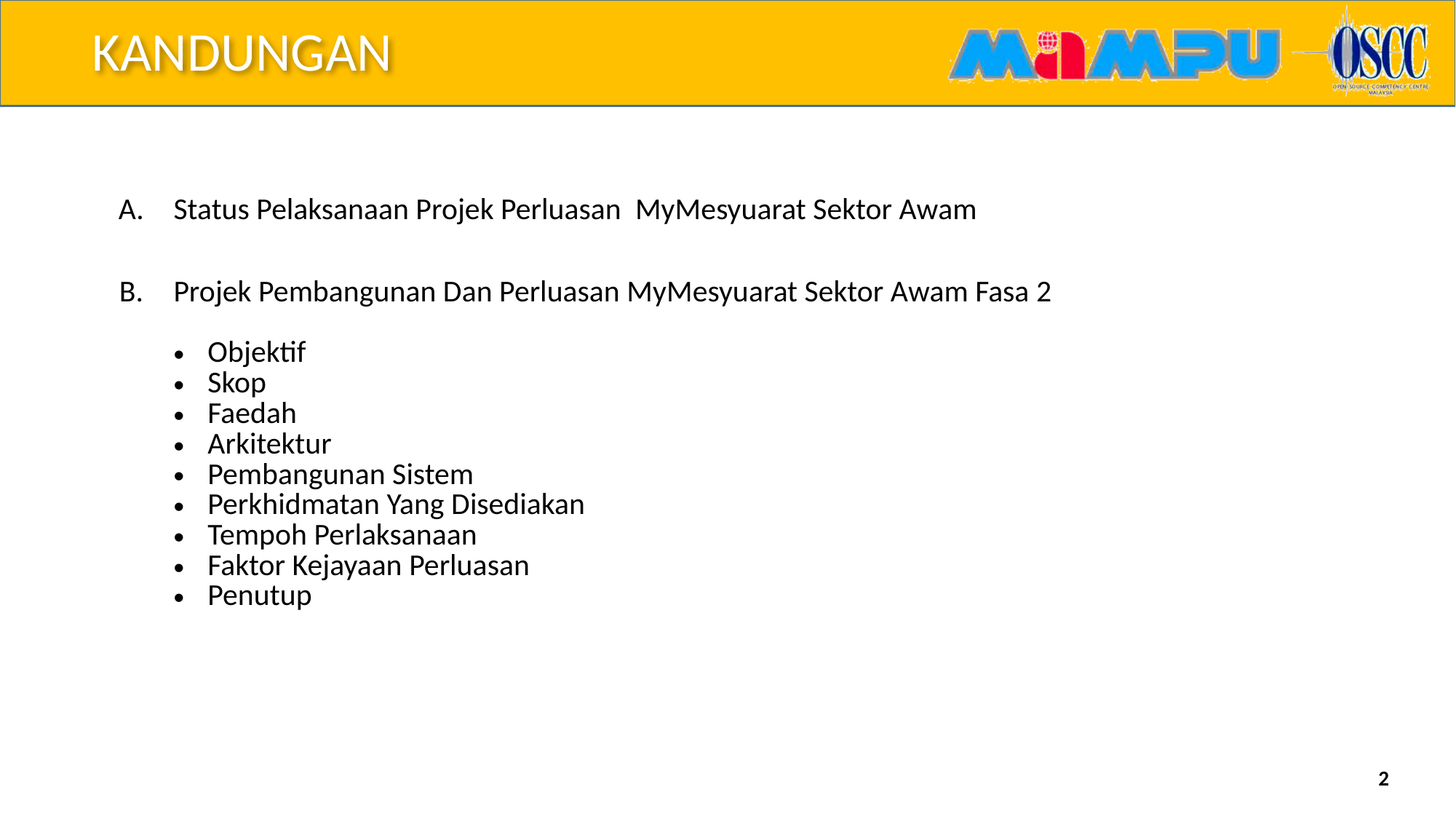

# KANDUNGAN
| A. | Status Pelaksanaan Projek Perluasan MyMesyuarat Sektor Awam |
| --- | --- |
| B. | Projek Pembangunan Dan Perluasan MyMesyuarat Sektor Awam Fasa 2 Objektif Skop Faedah Arkitektur Pembangunan Sistem Perkhidmatan Yang Disediakan Tempoh Perlaksanaan Faktor Kejayaan Perluasan Penutup |
2